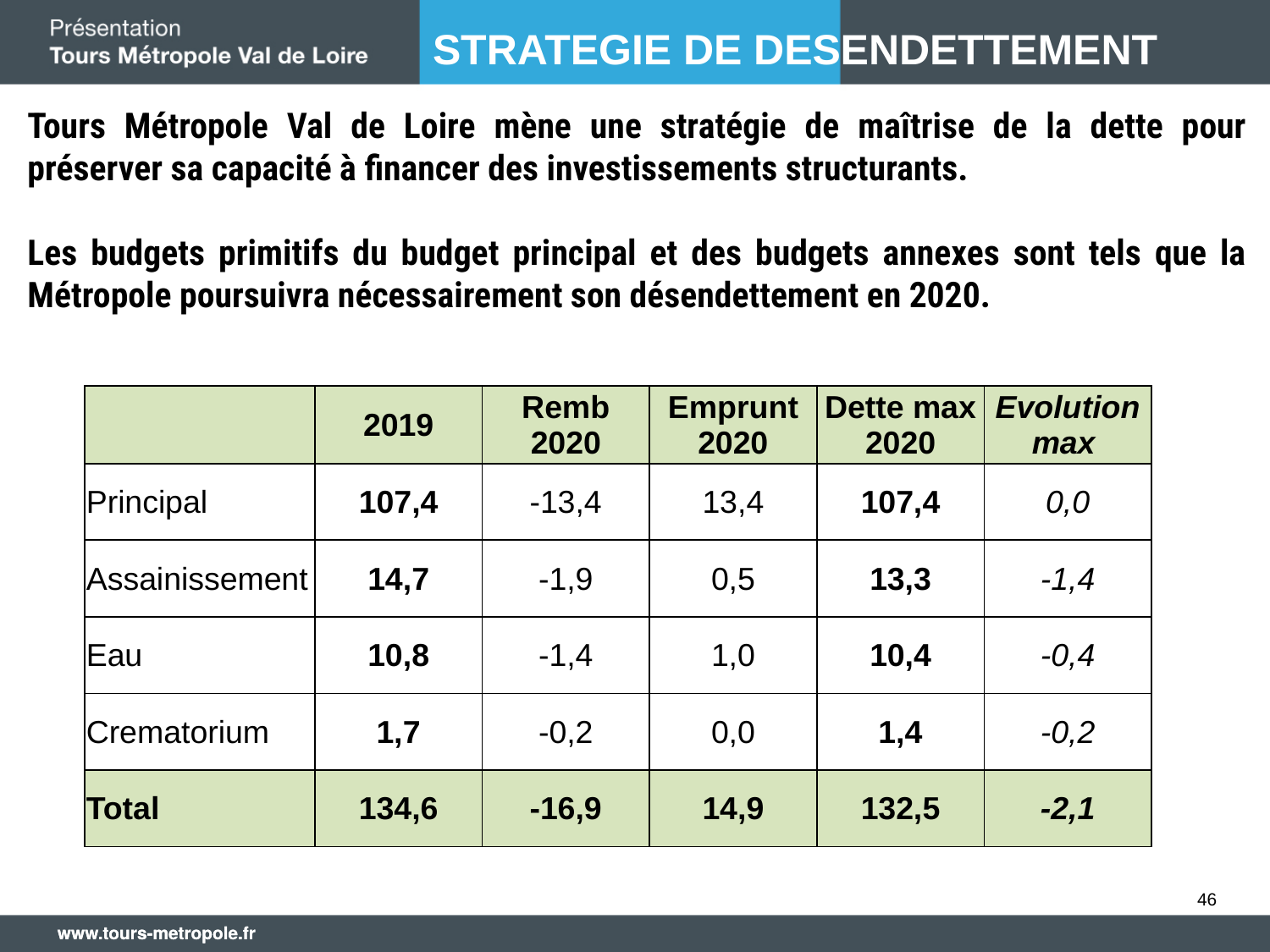

STRATEGIE DE DESENDETTEMENT
Tours Métropole Val de Loire mène une stratégie de maîtrise de la dette pour préserver sa capacité à financer des investissements structurants.

Les budgets primitifs du budget principal et des budgets annexes sont tels que la Métropole poursuivra nécessairement son désendettement en 2020.

|  | 2019 | Remb 2020 | Emprunt 2020 | Dette max 2020 | Evolution max |
| --- | --- | --- | --- | --- | --- |
| Principal | 107,4 | -13,4 | 13,4 | 107,4 | 0,0 |
| Assainissement | 14,7 | -1,9 | 0,5 | 13,3 | -1,4 |
| Eau | 10,8 | -1,4 | 1,0 | 10,4 | -0,4 |
| Crematorium | 1,7 | -0,2 | 0,0 | 1,4 | -0,2 |
| Total | 134,6 | -16,9 | 14,9 | 132,5 | -2,1 |
46